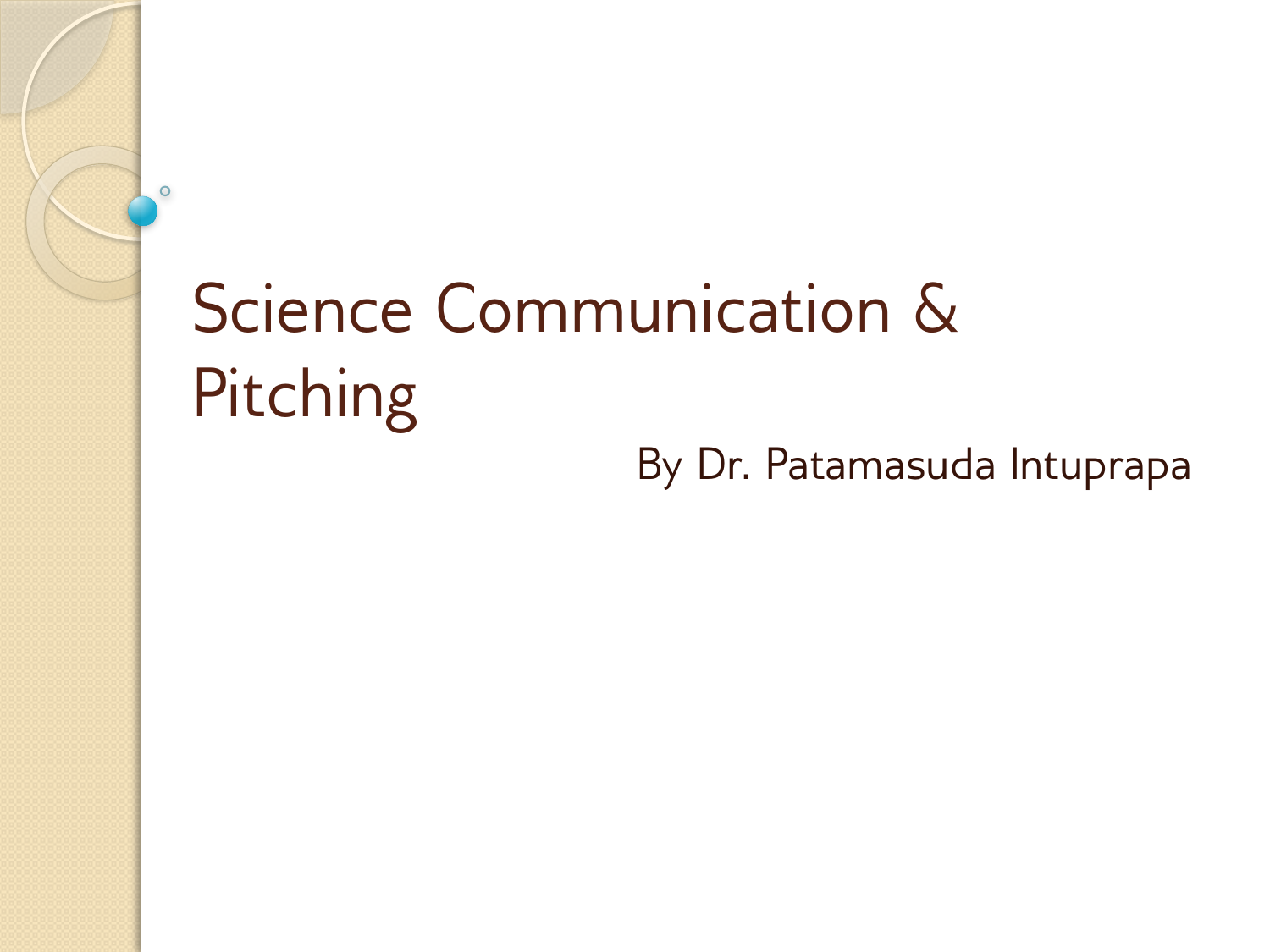

# Science Communication & Pitching
By Dr. Patamasuda Intuprapa